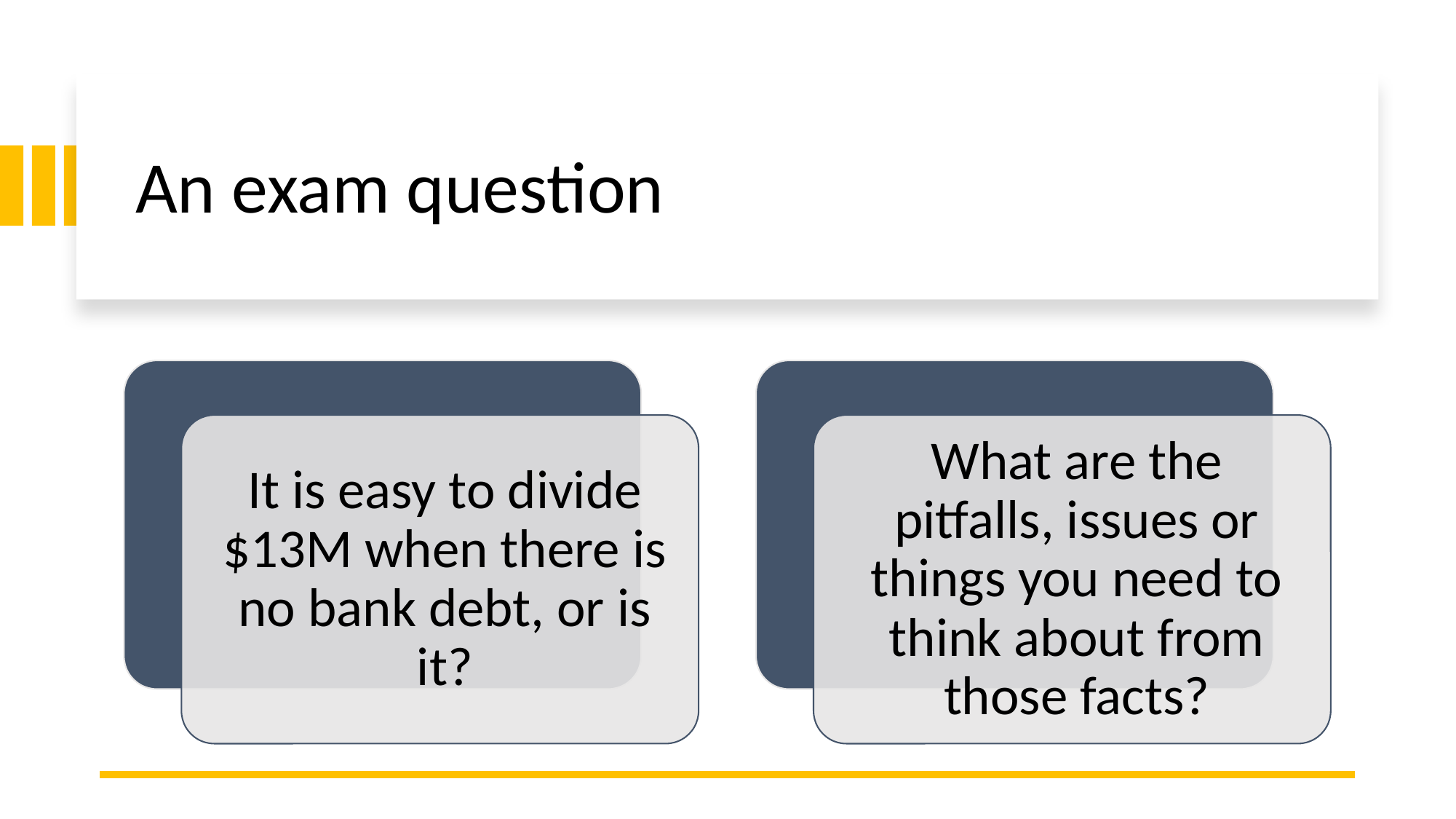

# An exam question

It is easy to divide $13M when there is no bank debt, or is it?
What are the pitfalls, issues or things you need to think about from those facts?